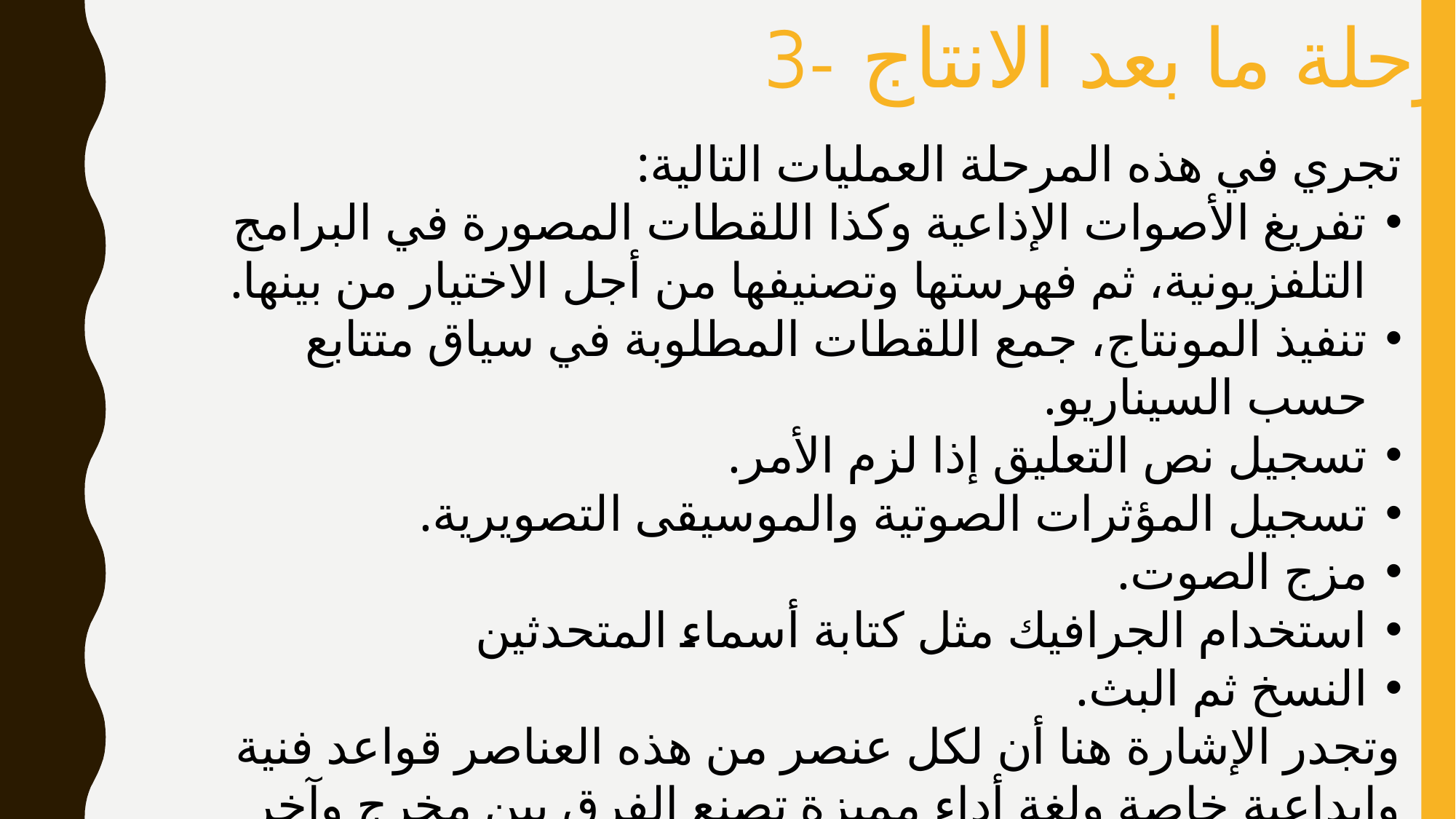

3- مرحلة ما بعد الانتاج
تجري في هذه المرحلة العمليات التالية:
تفريغ الأصوات الإذاعية وكذا اللقطات المصورة في البرامج التلفزيونية، ثم فهرستها وتصنيفها من أجل الاختيار من بينها.
تنفيذ المونتاج، جمع اللقطات المطلوبة في سياق متتابع حسب السيناريو.
تسجيل نص التعليق إذا لزم الأمر.
تسجيل المؤثرات الصوتية والموسيقى التصويرية.
مزج الصوت.
استخدام الجرافيك مثل كتابة أسماء المتحدثين
النسخ ثم البث.
وتجدر الإشارة هنا أن لكل عنصر من هذه العناصر قواعد فنية وابداعية خاصة ولغة أداء مميزة تصنع الفرق بين مخرج وآخر وبين برنامج وآخر.